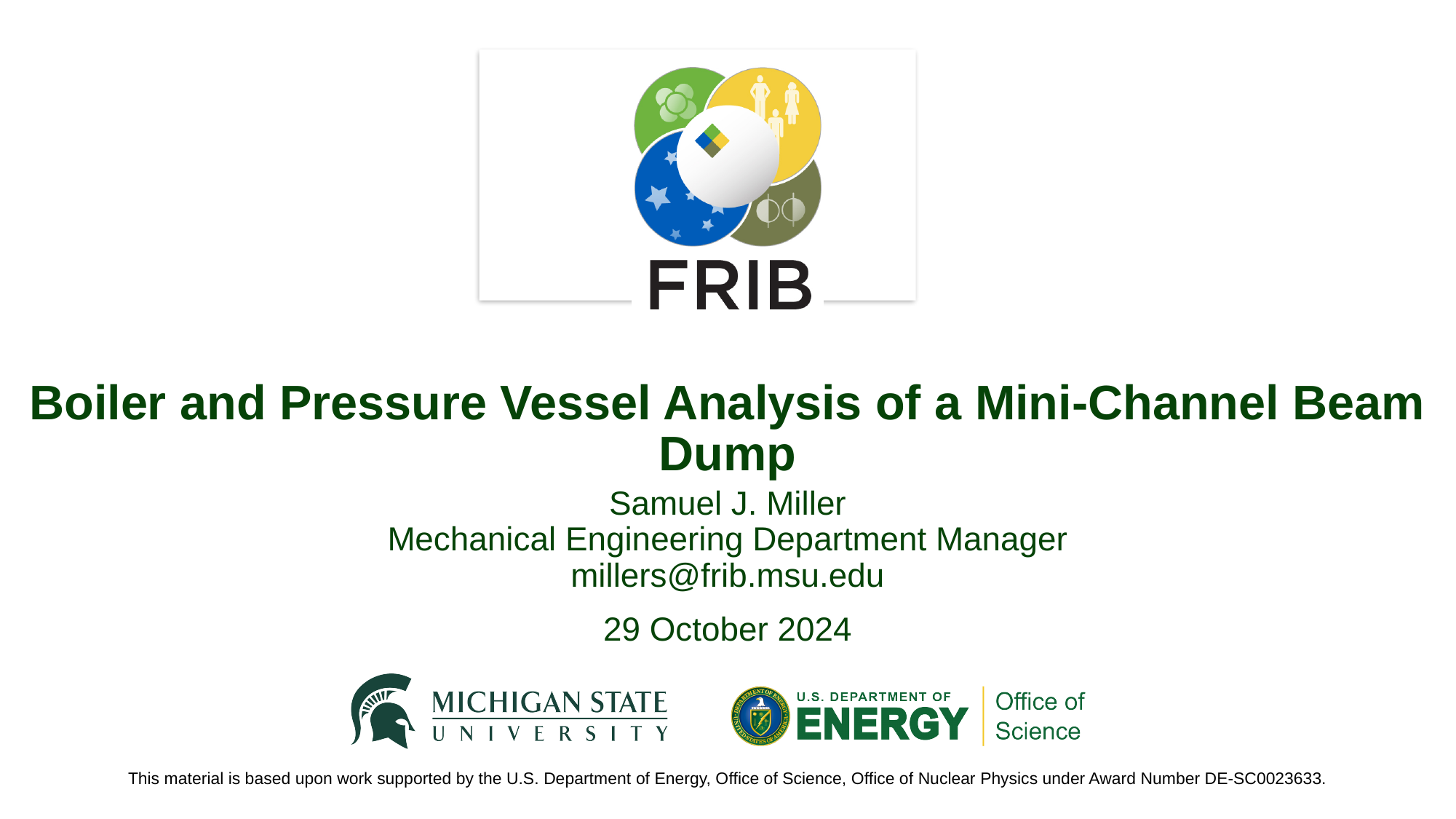

# Boiler and Pressure Vessel Analysis of a Mini-Channel Beam Dump
Samuel J. Miller
Mechanical Engineering Department Manager
millers@frib.msu.edu
29 October 2024